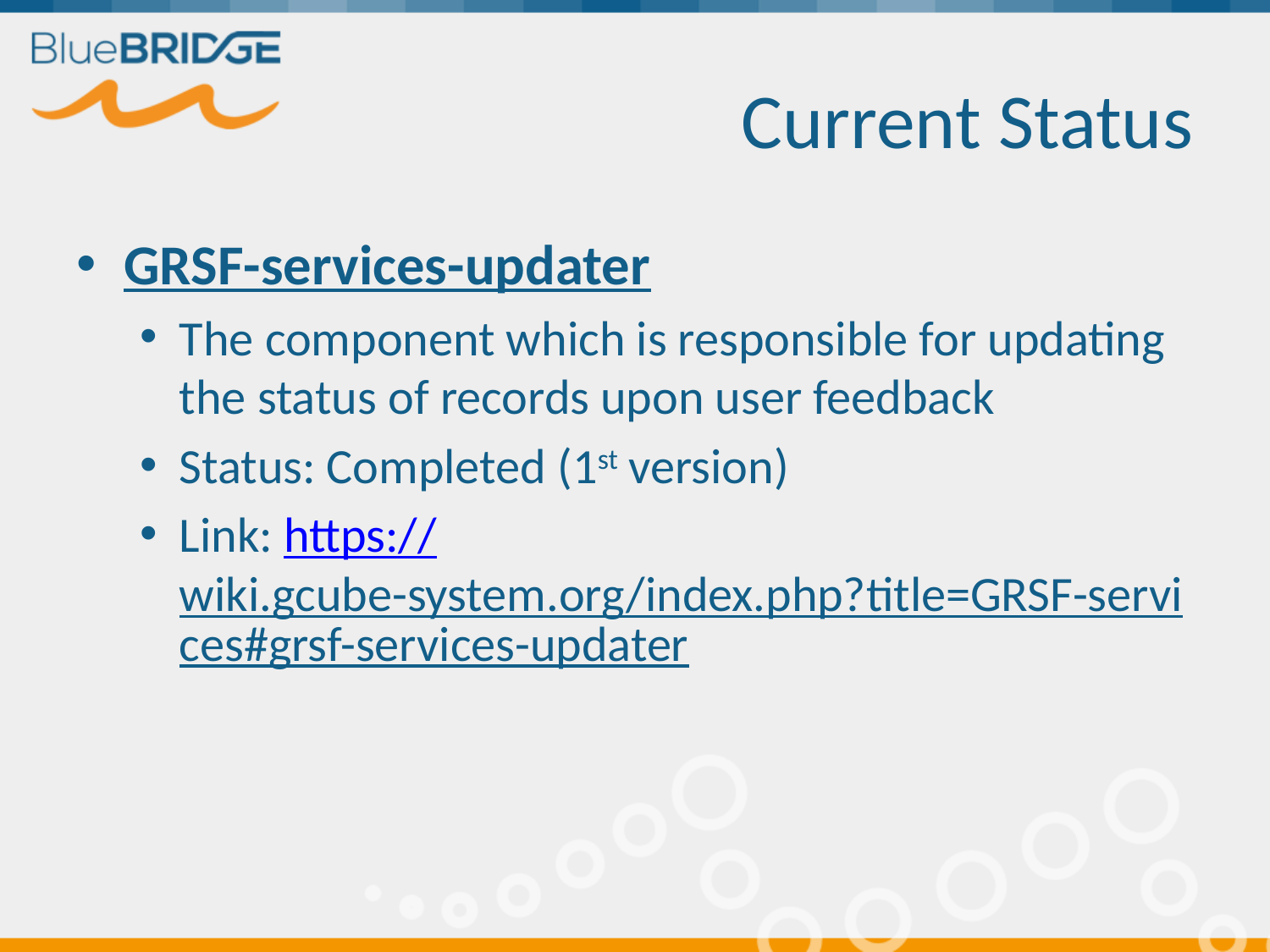

# Current Status
GRSF-services-updater
The component which is responsible for updating the status of records upon user feedback
Status: Completed (1st version)
Link: https://wiki.gcube-system.org/index.php?title=GRSF-services#grsf-services-updater